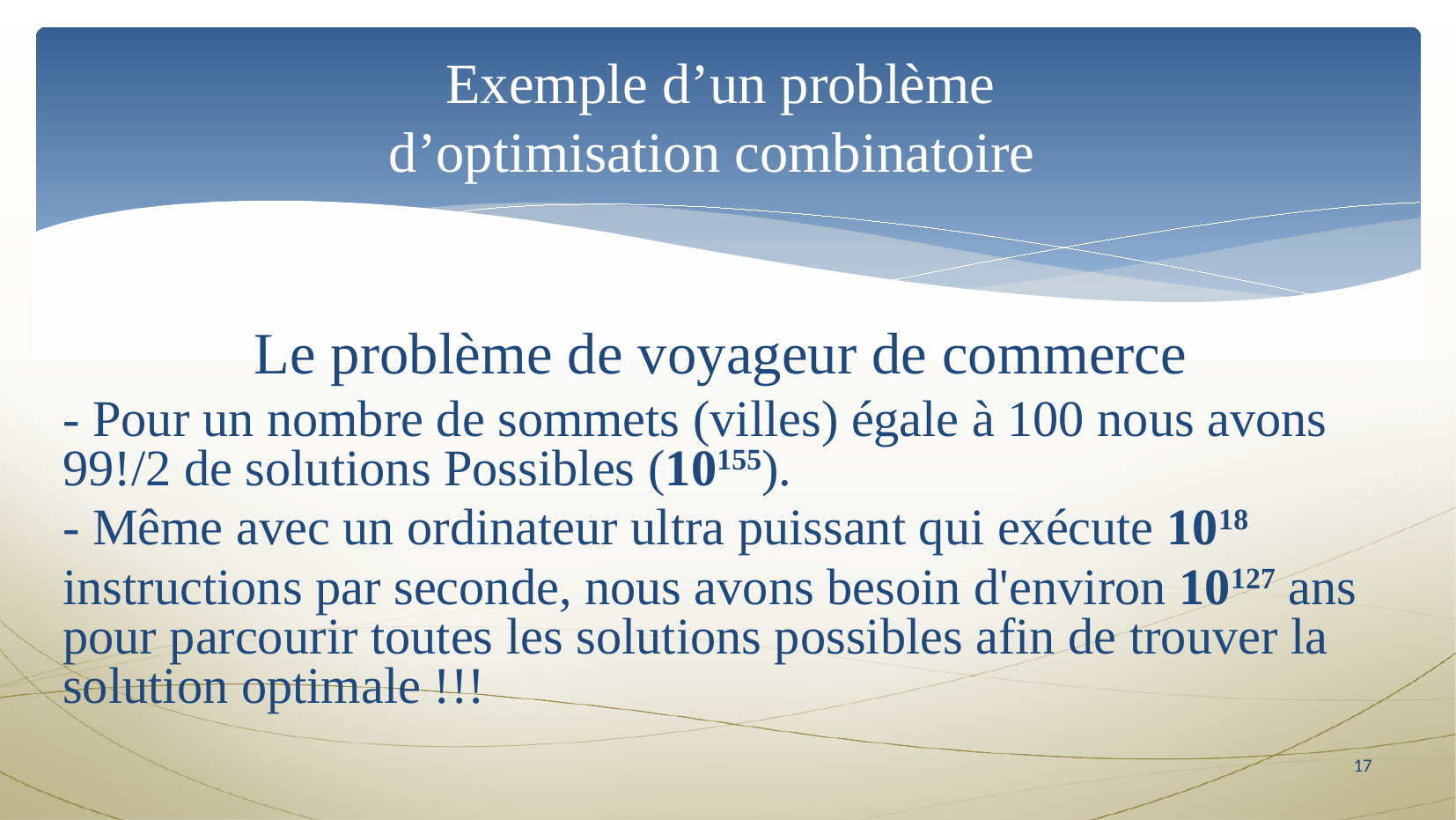

Exemple d’un problème
d’optimisation combinatoire
Le problème de voyageur de commerce
- Pour un nombre de sommets (villes) égale à 100 nous avons 99!/2 de solutions Possibles (10155).
- Même avec un ordinateur ultra puissant qui exécute 1018
instructions par seconde, nous avons besoin d'environ 10127 ans pour parcourir toutes les solutions possibles afin de trouver la solution optimale !!!
17